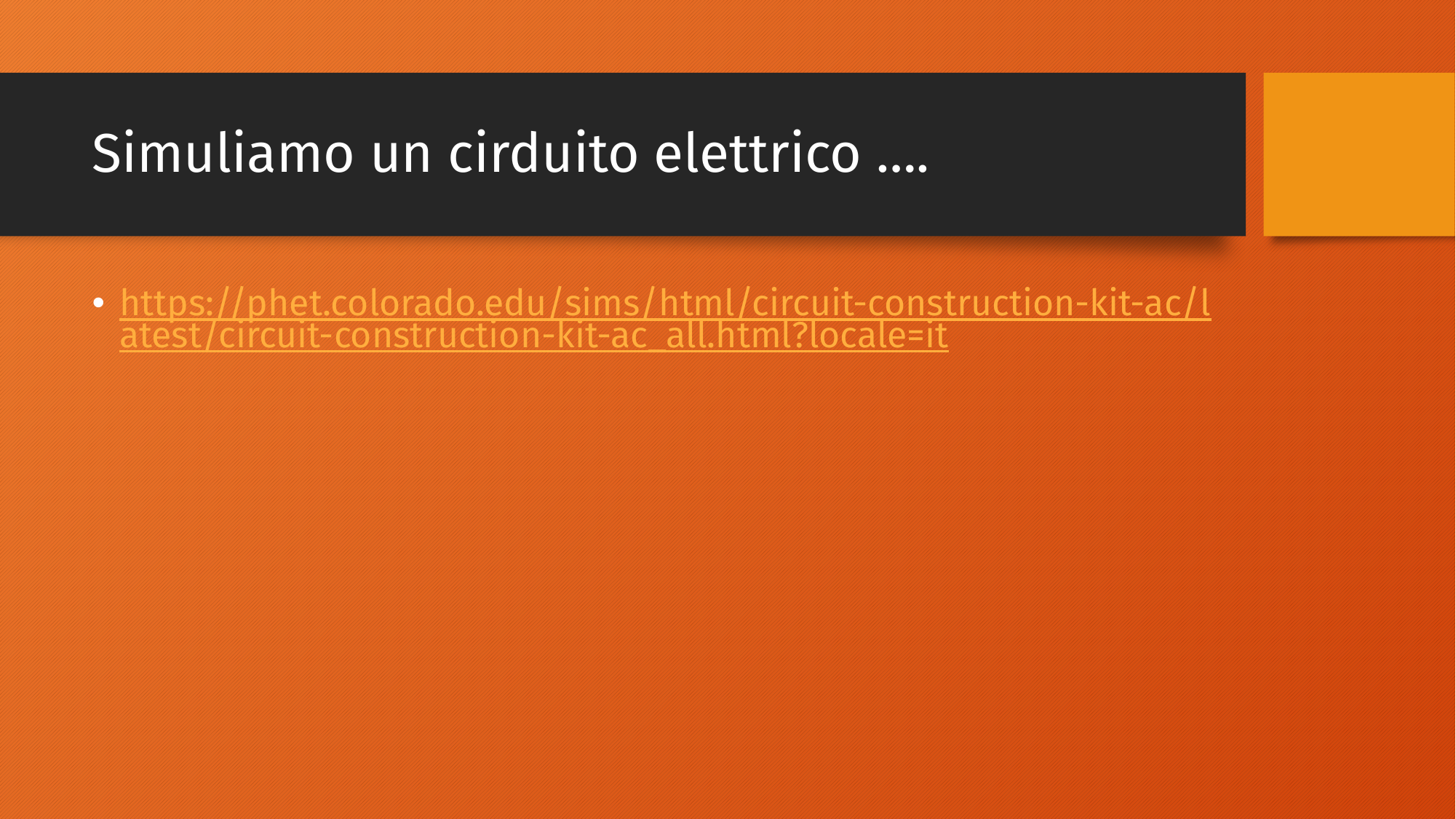

# Simuliamo un cirduito elettrico ….
https://phet.colorado.edu/sims/html/circuit-construction-kit-ac/latest/circuit-construction-kit-ac_all.html?locale=it